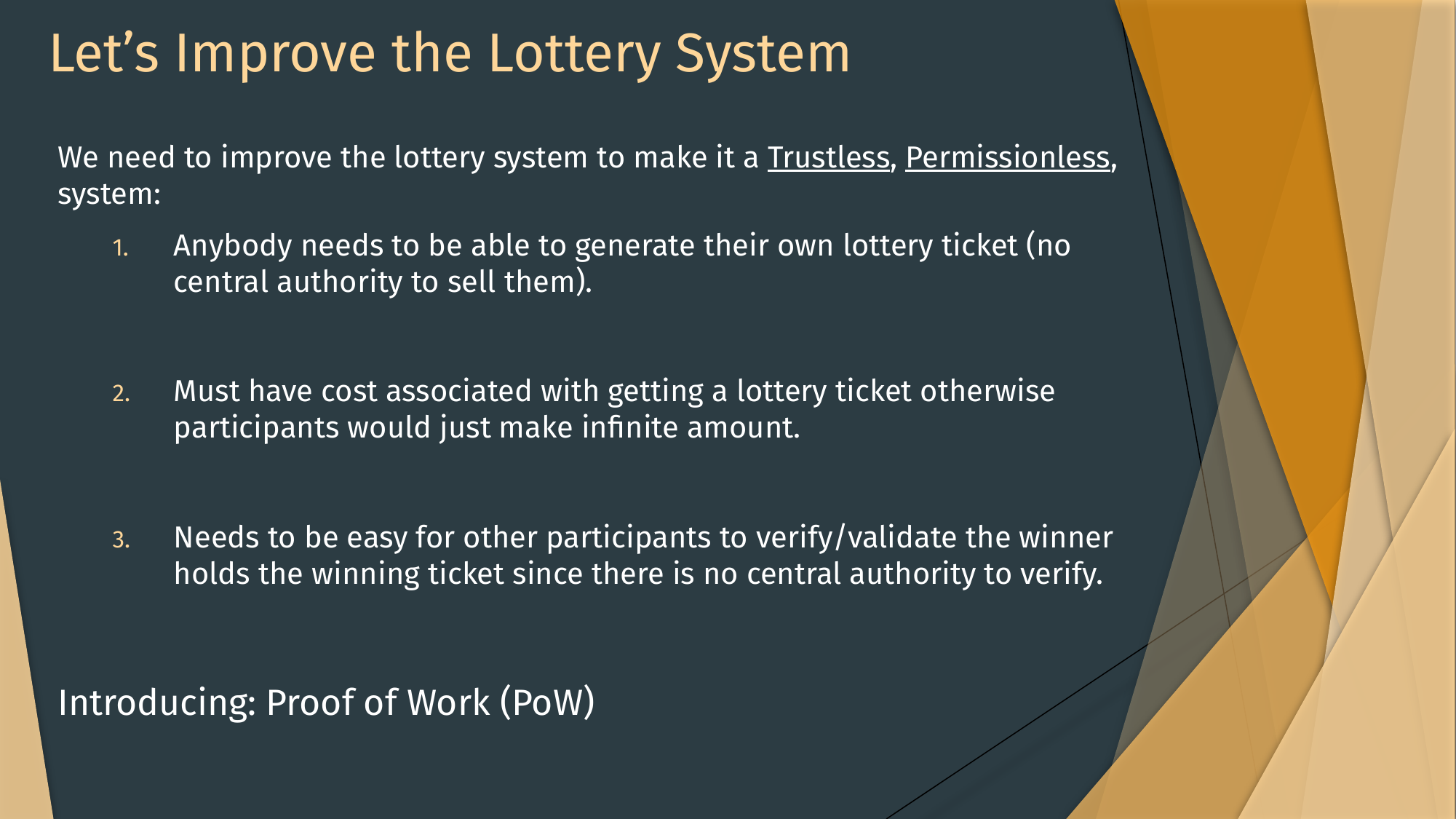

# Let’s Improve the Lottery System
We need to improve the lottery system to make it a Trustless, Permissionless, system:
Anybody needs to be able to generate their own lottery ticket (no central authority to sell them).

Must have cost associated with getting a lottery ticket otherwise participants would just make infinite amount.

Needs to be easy for other participants to verify/validate the winner holds the winning ticket since there is no central authority to verify.

Introducing: Proof of Work (PoW)